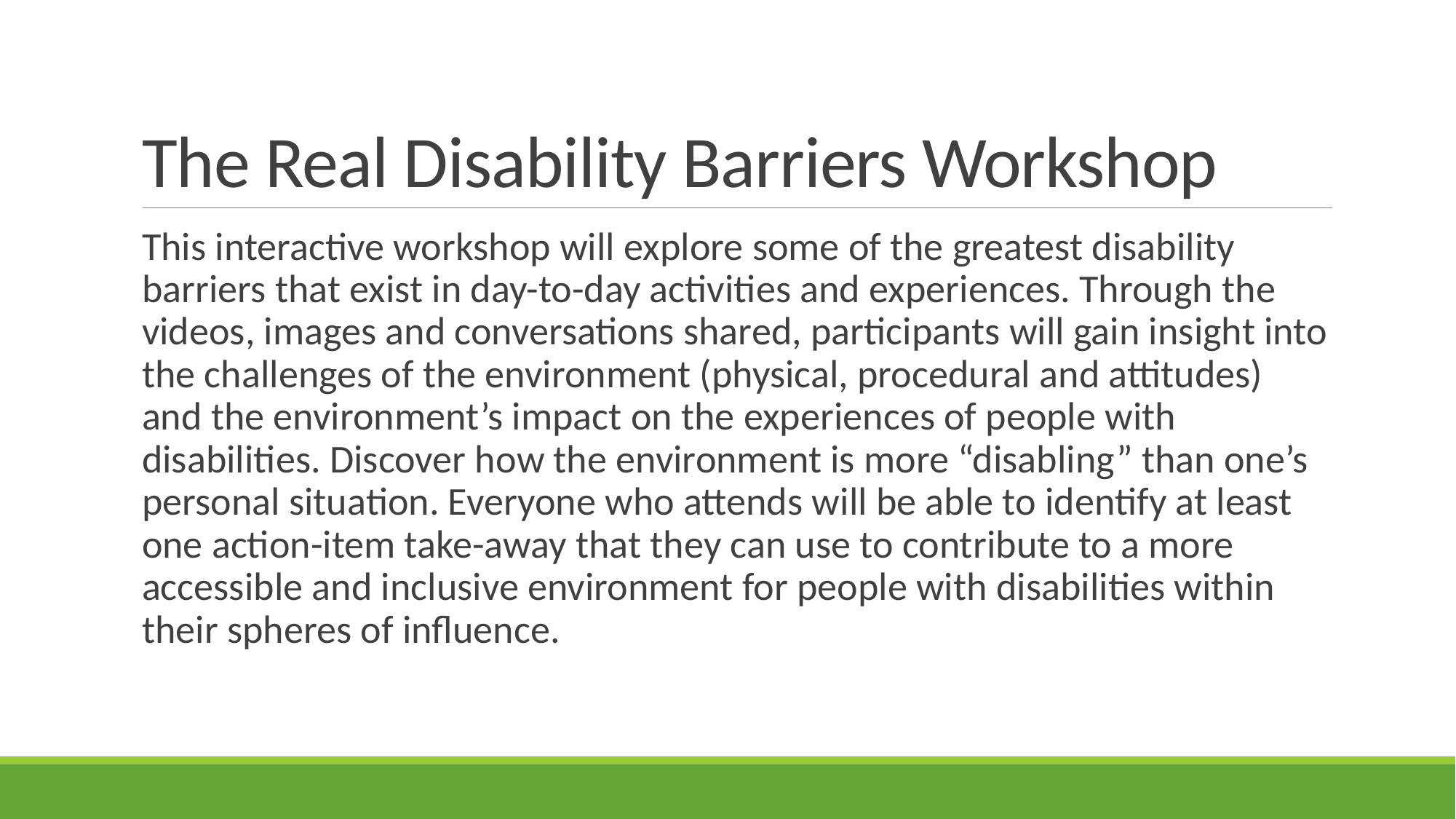

# The Real Disability Barriers Workshop
This interactive workshop will explore some of the greatest disability barriers that exist in day-to-day activities and experiences. Through the videos, images and conversations shared, participants will gain insight into the challenges of the environment (physical, procedural and attitudes) and the environment’s impact on the experiences of people with disabilities. Discover how the environment is more “disabling” than one’s personal situation. Everyone who attends will be able to identify at least one action-item take-away that they can use to contribute to a more accessible and inclusive environment for people with disabilities within their spheres of influence.